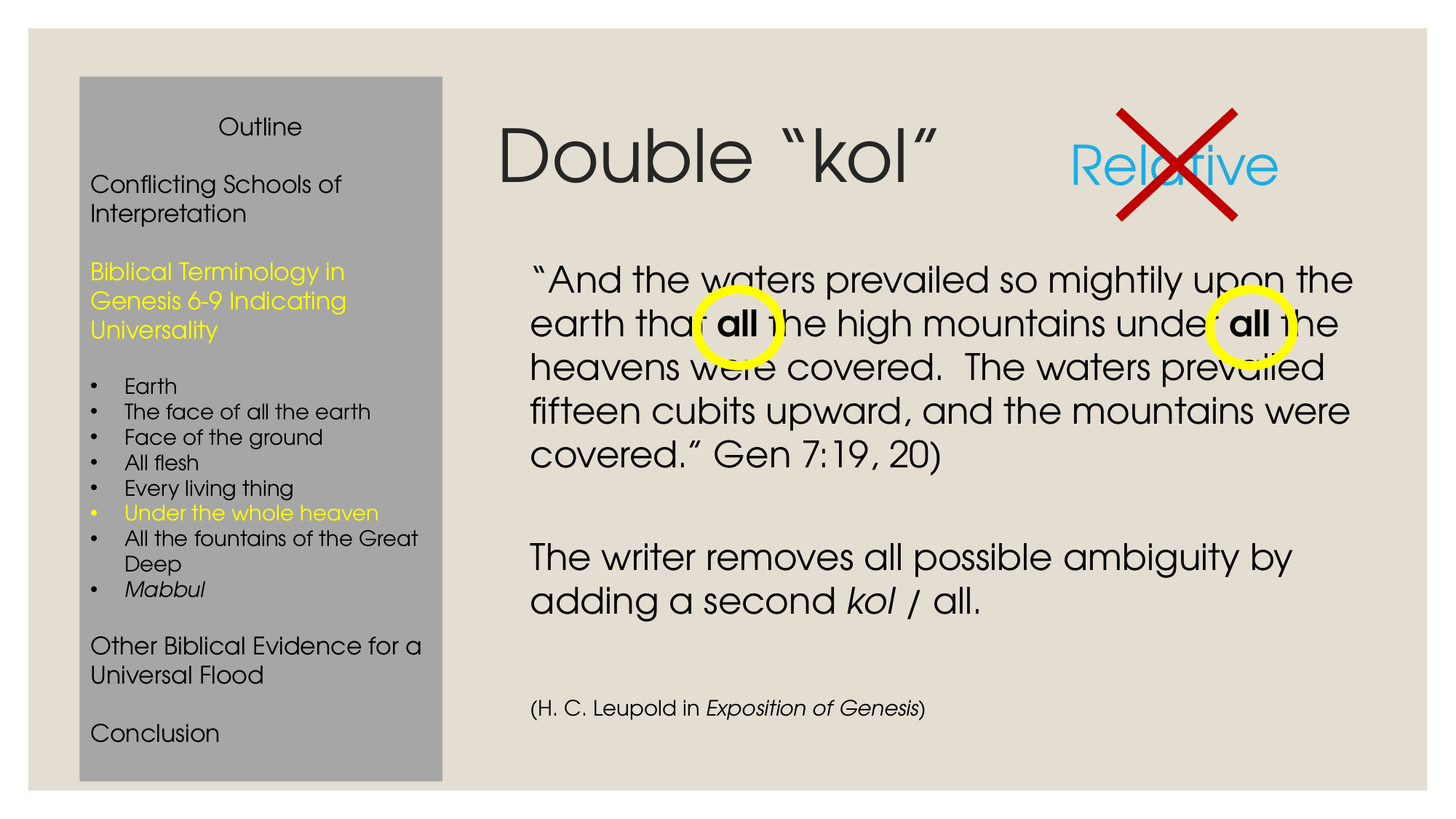

Outline

Conflicting Schools of Interpretation

Biblical Terminology in Genesis 6-9 Indicating Universality

Earth
The face of all the earth
Face of the ground
All flesh
Every living thing
Under the whole heaven
All the fountains of the Great Deep
Mabbul

Other Biblical Evidence for a Universal Flood

Conclusion

# Double “kol”
Relative
“And the waters prevailed so mightily upon the earth that all the high mountains under all the  heavens were covered.  The waters prevailed fifteen cubits upward, and the mountains were covered.” Gen 7:19, 20)

The writer removes all possible ambiguity by adding a second kol / all.

(H. C. Leupold in Exposition of Genesis)

Eccl 2:3
Eccl 3:1